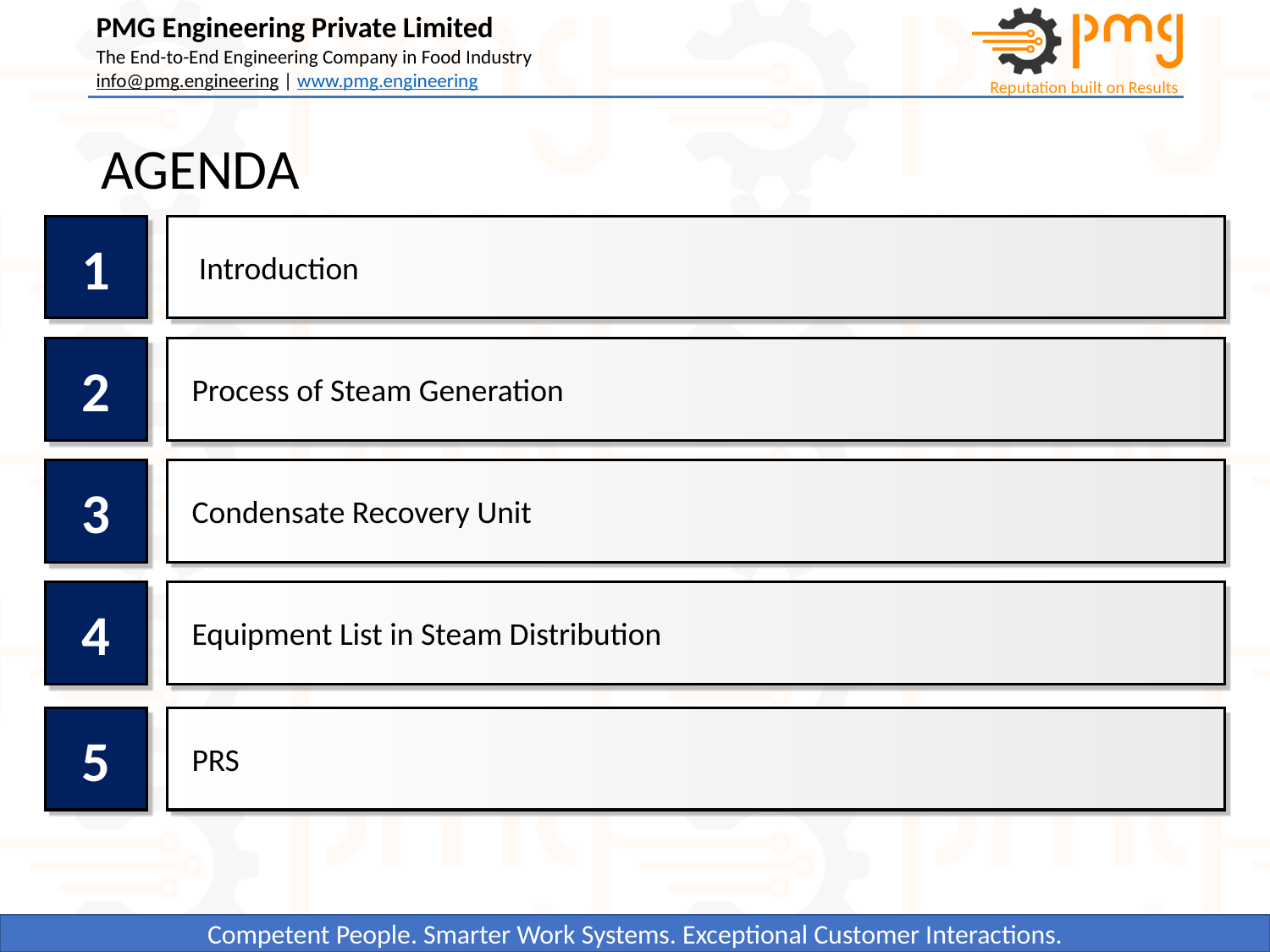

# AGENDA
1
 Introduction
2
Process of Steam Generation
3

Condensate Recovery Unit

4
Equipment List in Steam Distribution
5
PRS